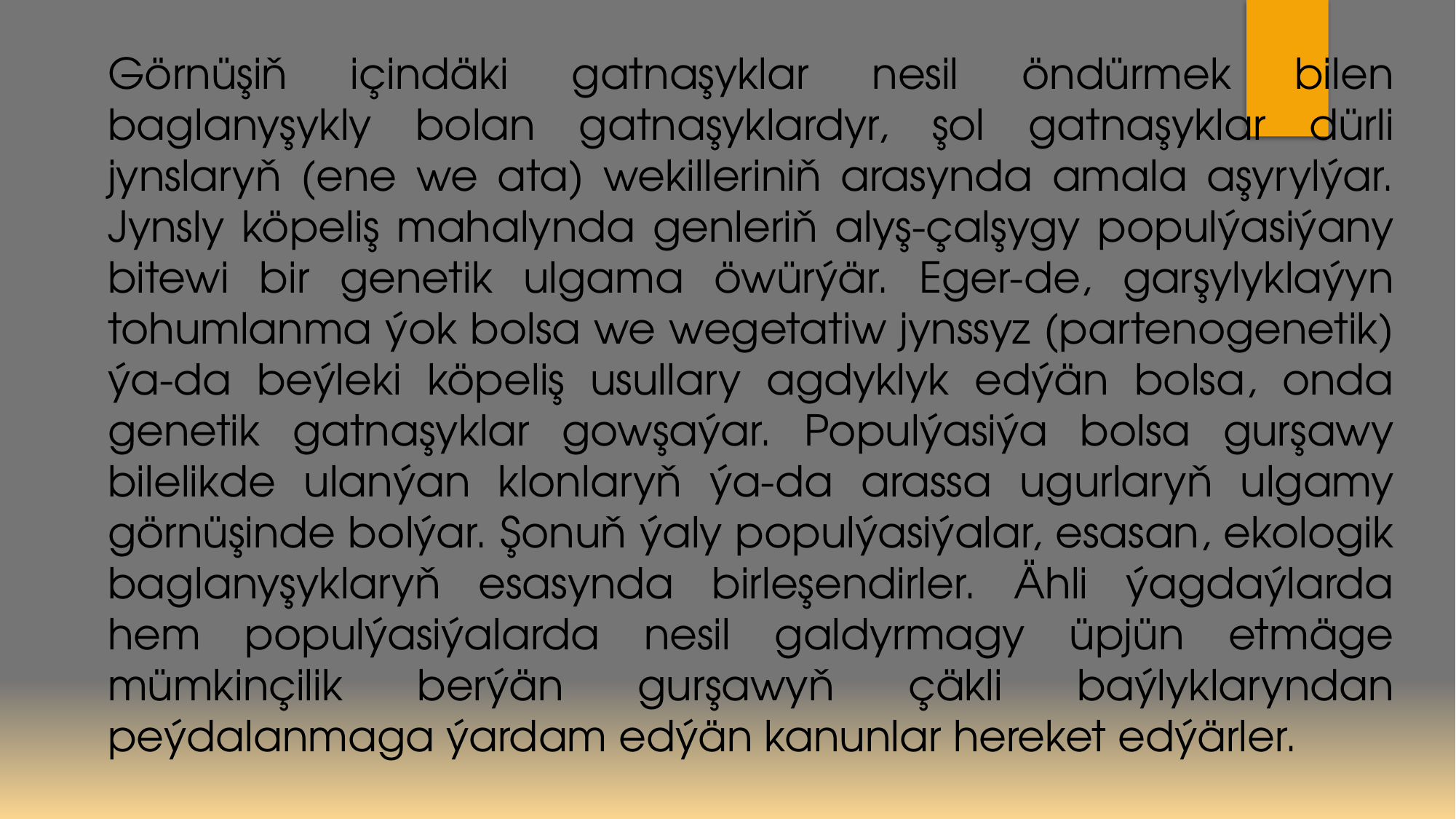

Görnüşiň içindäki gatnaşyklar nesil öndürmek bilen baglanyşykly bolan gatnaşyklardyr, şol gatnaşyklar dürli jynslaryň (ene we ata) wekilleriniň arasynda amala aşyrylýar. Jynsly köpeliş mahalynda genleriň alyş-çalşygy populýasiýany bitewi bir genetik ulgama öwürýär. Eger-de, garşylyklaýyn tohumlanma ýok bolsa we wegetatiw jynssyz (partenogenetik) ýa-da beýleki köpeliş usullary agdyklyk edýän bolsa, onda genetik gatnaşyklar gowşaýar. Populýasiýa bolsa gurşawy bilelikde ulanýan klonlaryň ýa-da arassa ugurlaryň ulgamy görnüşinde bolýar. Şonuň ýaly populýasiýalar, esasan, ekologik baglanyşyklaryň esasynda birleşendirler. Ähli ýagdaýlarda hem populýasiýalarda nesil galdyrmagy üpjün etmäge mümkinçilik berýän gurşawyň çäkli baýlyklaryndan peýdalanmaga ýardam edýän kanunlar hereket edýärler.